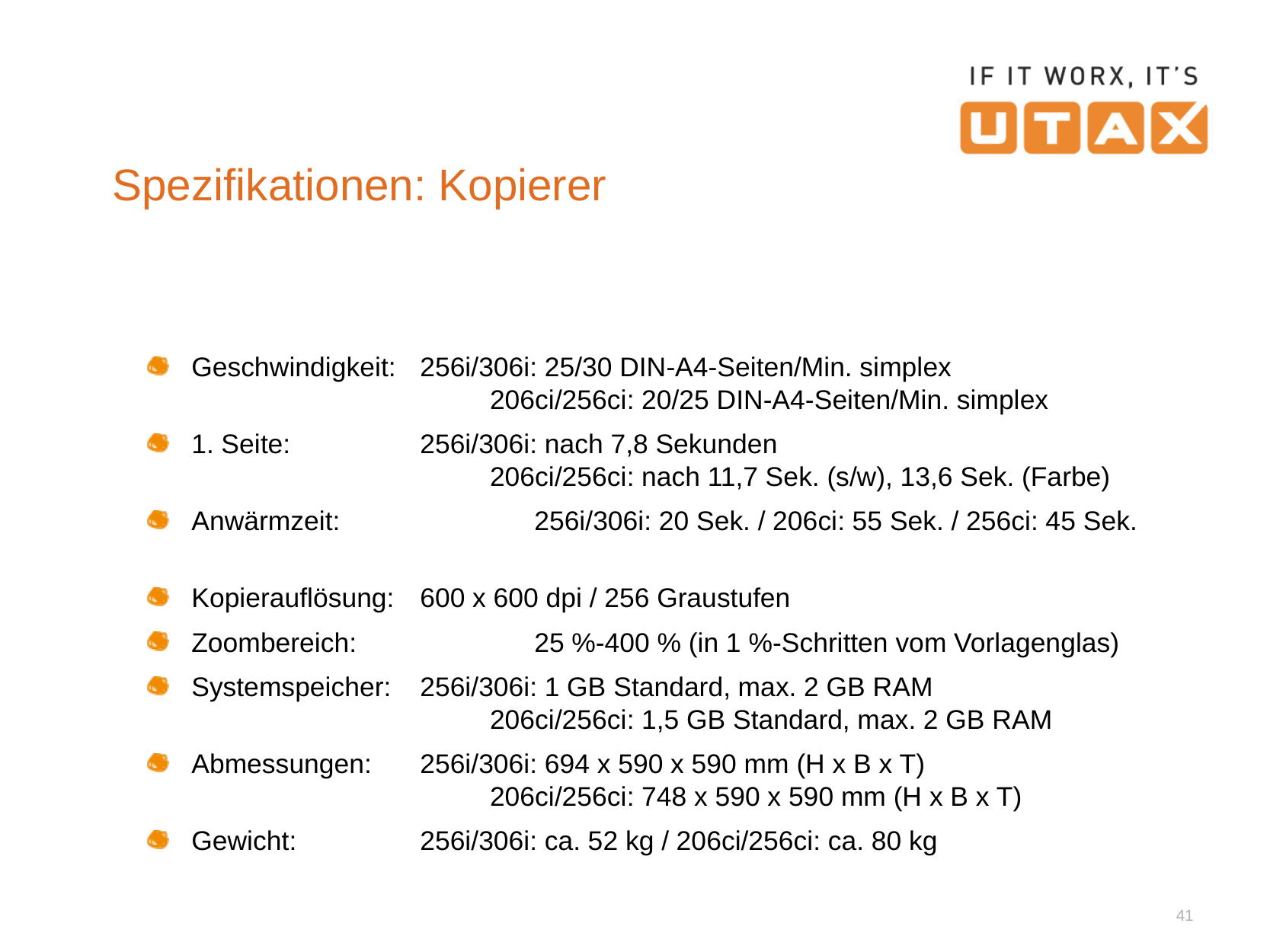

# Spezifikationen: Kopierer
Geschwindigkeit:	256i/306i: 25/30 DIN-A4-Seiten/Min. simplex
			206ci/256ci: 20/25 DIN-A4-Seiten/Min. simplex
1. Seite:		256i/306i: nach 7,8 Sekunden
			206ci/256ci: nach 11,7 Sek. (s/w), 13,6 Sek. (Farbe)
Anwärmzeit:	 	256i/306i: 20 Sek. / 206ci: 55 Sek. / 256ci: 45 Sek.
Kopierauflösung:	600 x 600 dpi / 256 Graustufen
Zoombereich:	 	25 %-400 % (in 1 %-Schritten vom Vorlagenglas)
Systemspeicher:	256i/306i: 1 GB Standard, max. 2 GB RAM
			206ci/256ci: 1,5 GB Standard, max. 2 GB RAM
Abmessungen: 	256i/306i: 694 x 590 x 590 mm (H x B x T)
			206ci/256ci: 748 x 590 x 590 mm (H x B x T)
Gewicht: 	 	256i/306i: ca. 52 kg / 206ci/256ci: ca. 80 kg
41